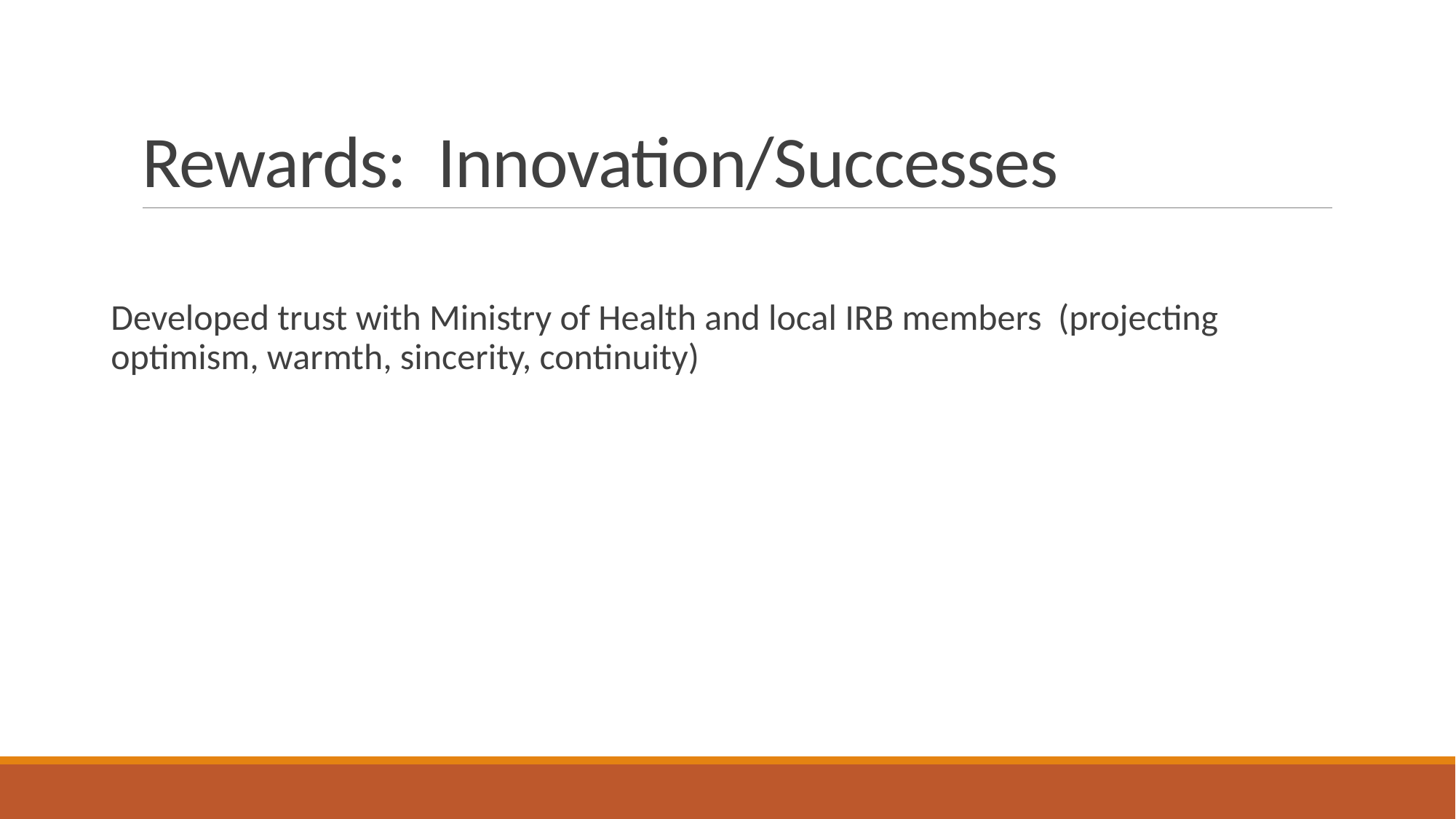

# Rewards:  Innovation/Successes
Developed trust with Ministry of Health and local IRB members  (projecting optimism, warmth, sincerity, continuity)